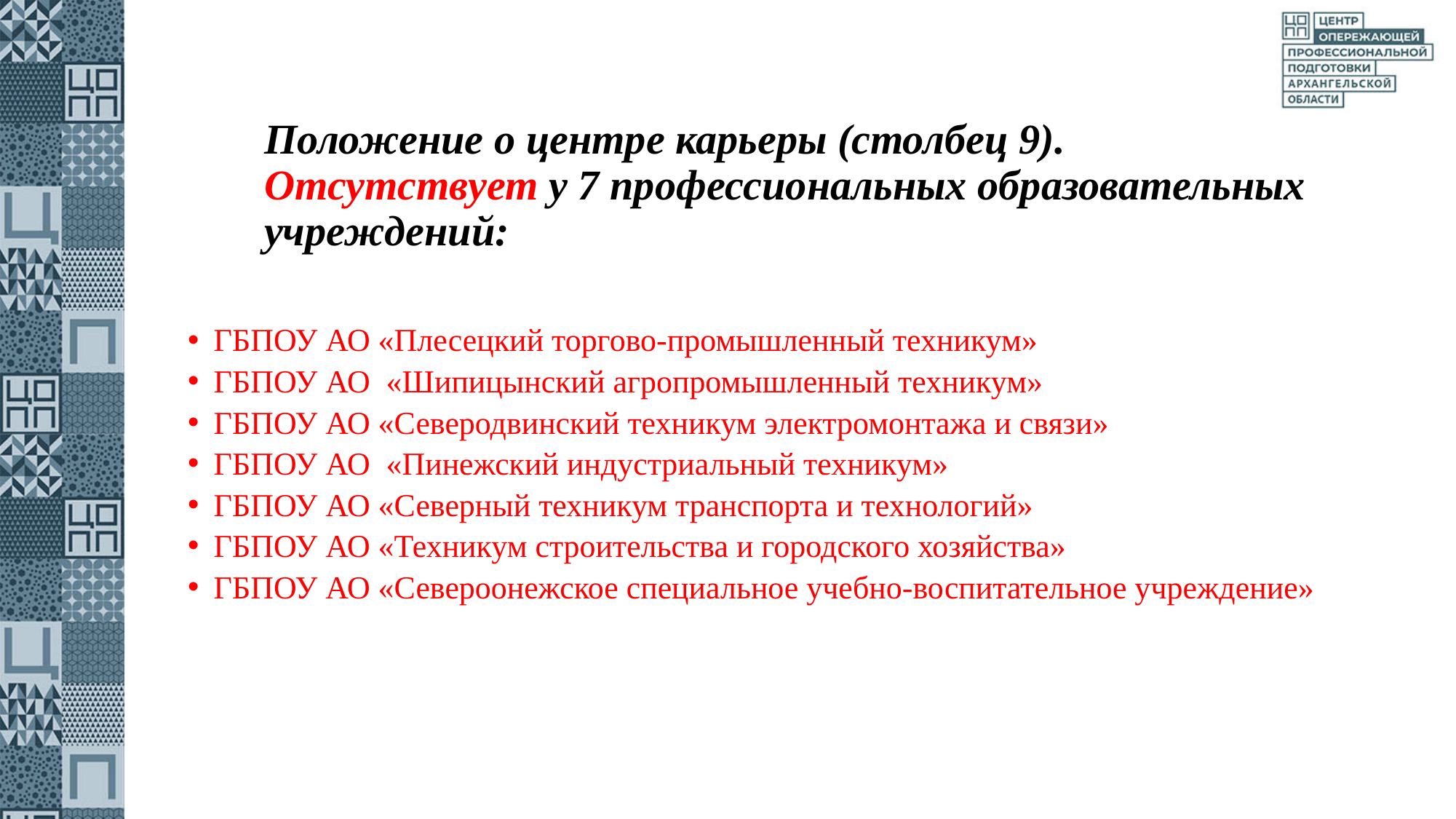

# Положение о центре карьеры (столбец 9). Отсутствует у 7 профессиональных образовательных учреждений:

ГБПОУ АО «Плесецкий торгово-промышленный техникум»
ГБПОУ АО  «Шипицынский агропромышленный техникум»
ГБПОУ АО «Северодвинский техникум электромонтажа и связи»
ГБПОУ АО  «Пинежский индустриальный техникум»
ГБПОУ АО «Северный техникум транспорта и технологий»
ГБПОУ АО «Техникум строительства и городского хозяйства»
ГБПОУ АО «Североонежское специальное учебно-воспитательное учреждение»